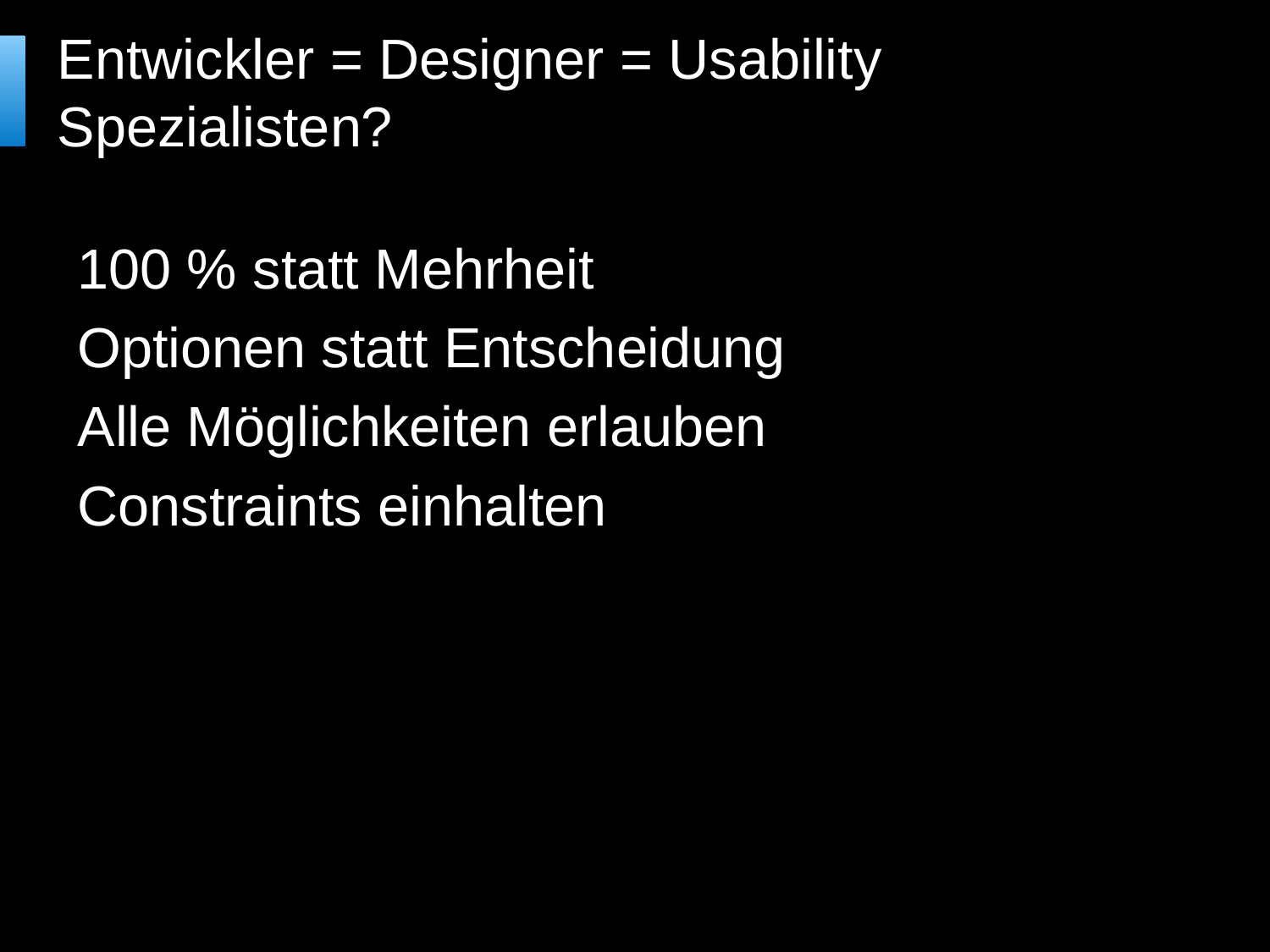

# Entwickler = Designer = Usability Spezialisten?
100 % statt Mehrheit
Optionen statt Entscheidung
Alle Möglichkeiten erlauben
Constraints einhalten